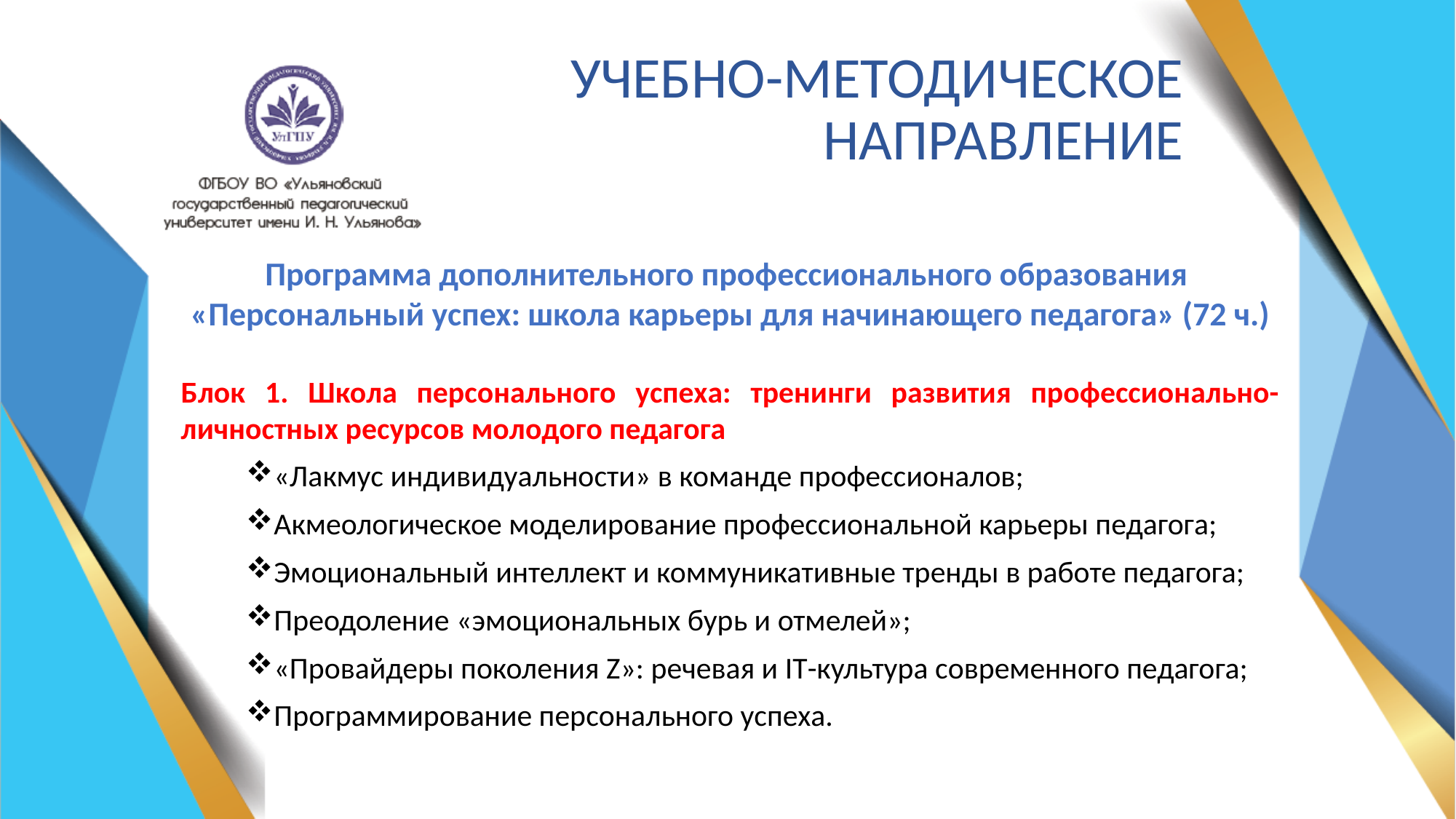

# УЧЕБНО-МЕТОДИЧЕСКОЕ НАПРАВЛЕНИЕ
Программа дополнительного профессионального образования
«Персональный успех: школа карьеры для начинающего педагога» (72 ч.)

Блок 1. Школа персонального успеха: тренинги развития профессионально-личностных ресурсов молодого педагога
«Лакмус индивидуальности» в команде профессионалов;
Акмеологическое моделирование профессиональной карьеры педагога;
Эмоциональный интеллект и коммуникативные тренды в работе педагога;
Преодоление «эмоциональных бурь и отмелей»;
«Провайдеры поколения Z»: речевая и IT-культура современного педагога;
Программирование персонального успеха.